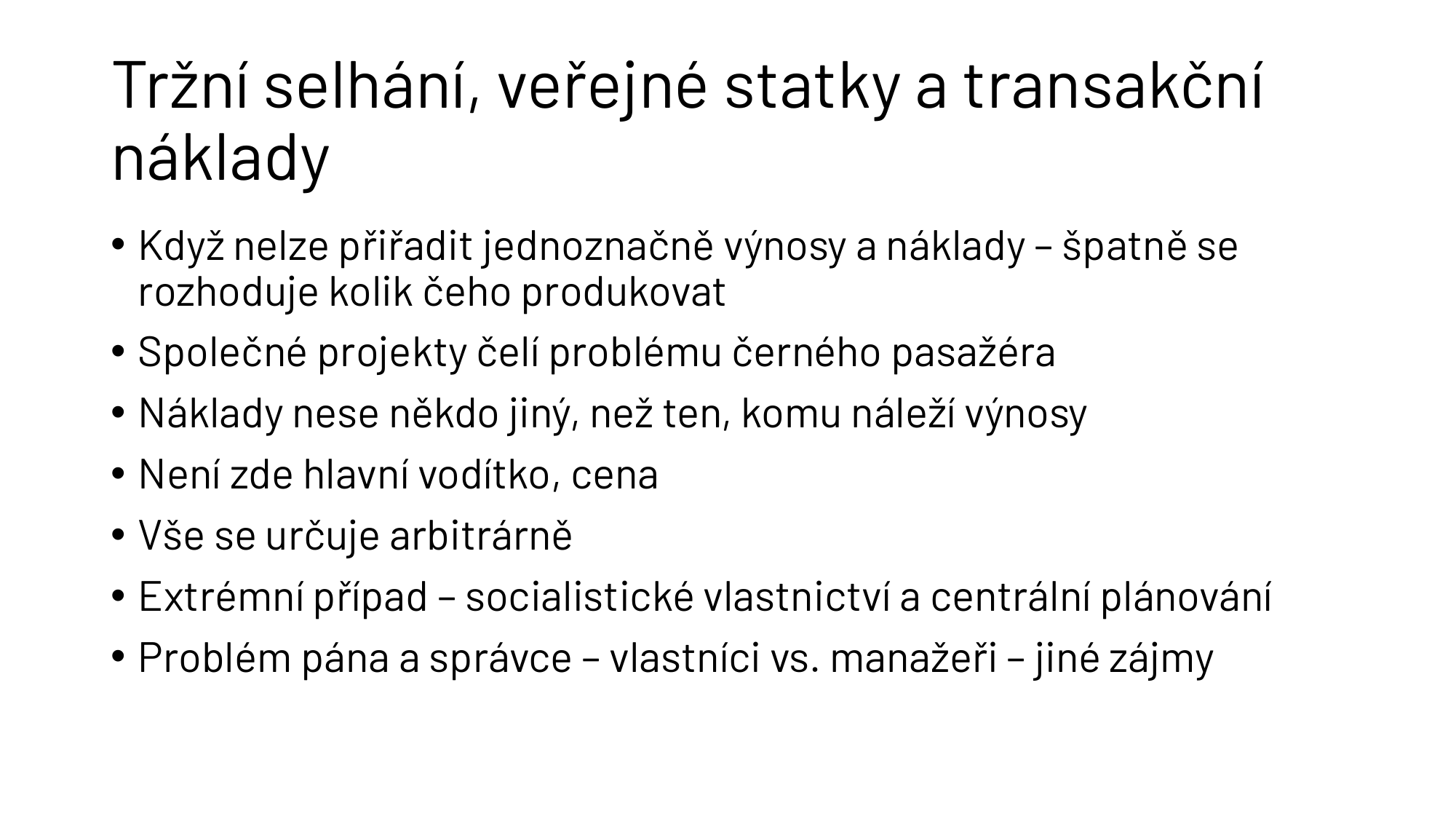

# Tržní selhání, veřejné statky a transakční náklady
Když nelze přiřadit jednoznačně výnosy a náklady – špatně se rozhoduje kolik čeho produkovat
Společné projekty čelí problému černého pasažéra
Náklady nese někdo jiný, než ten, komu náleží výnosy
Není zde hlavní vodítko, cena
Vše se určuje arbitrárně
Extrémní případ – socialistické vlastnictví a centrální plánování
Problém pána a správce – vlastníci vs. manažeři – jiné zájmy